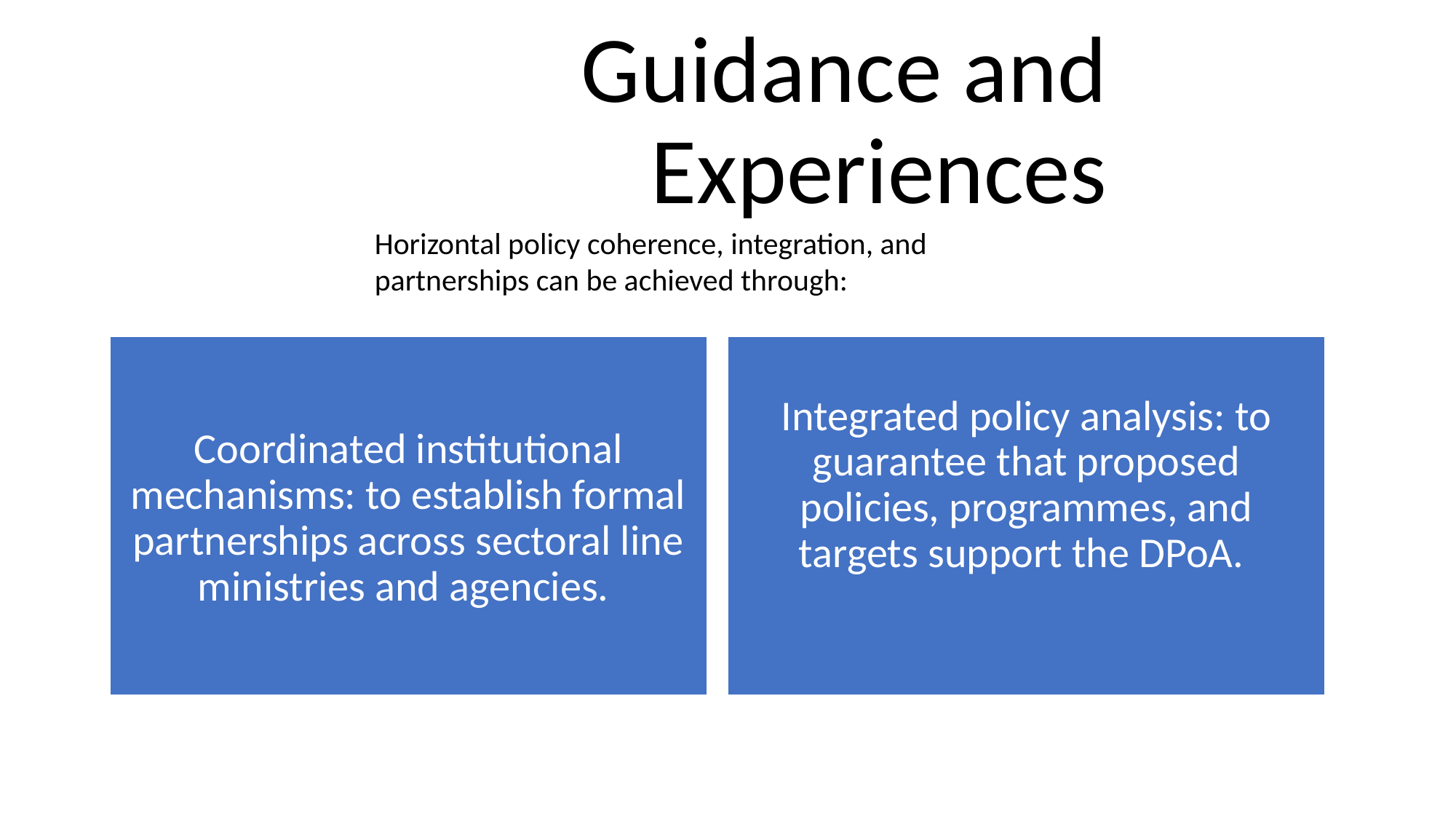

# Guidance and Experiences
Horizontal policy coherence, integration, and partnerships can be achieved through:

Coordinated institutional mechanisms: to establish formal partnerships across sectoral line ministries and agencies.

Integrated policy analysis: to guarantee that proposed policies, programmes, and targets support the DPoA.